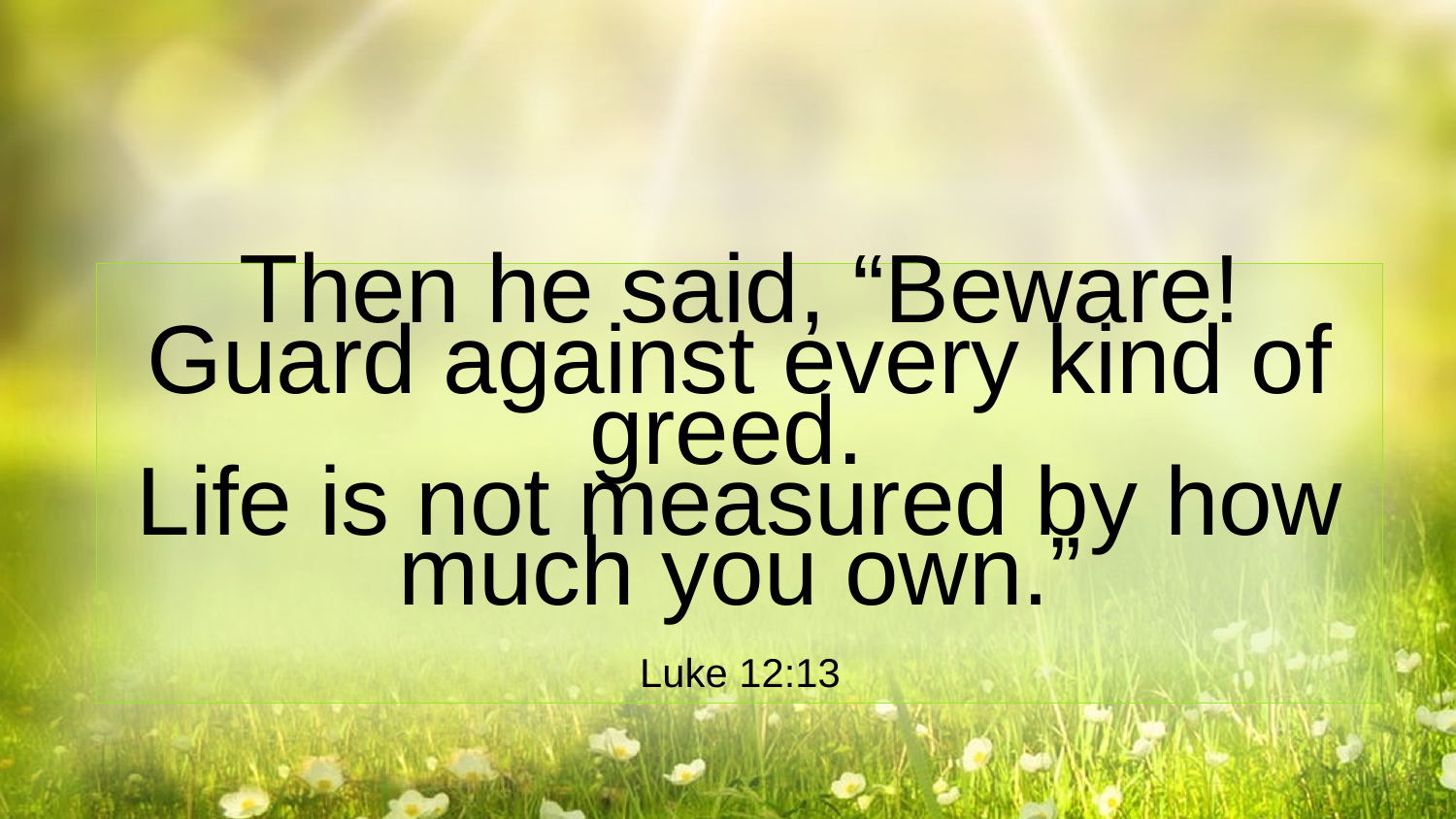

Then he said, “Beware!
Guard against every kind of greed.
Life is not measured by how much you own.”
Luke 12:13